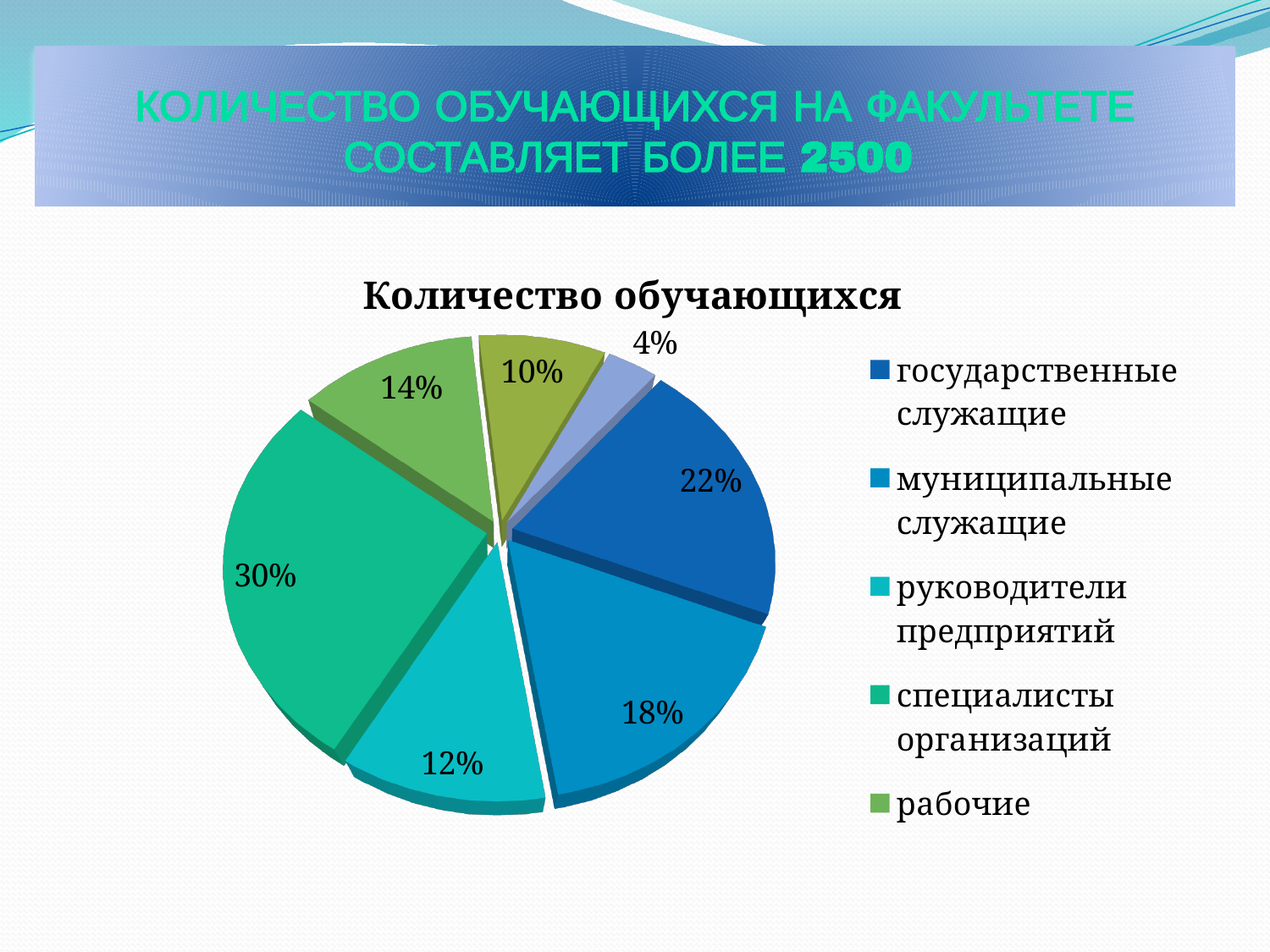

Количество обучающихся на факультете составляет более 2500

[unsupported chart]